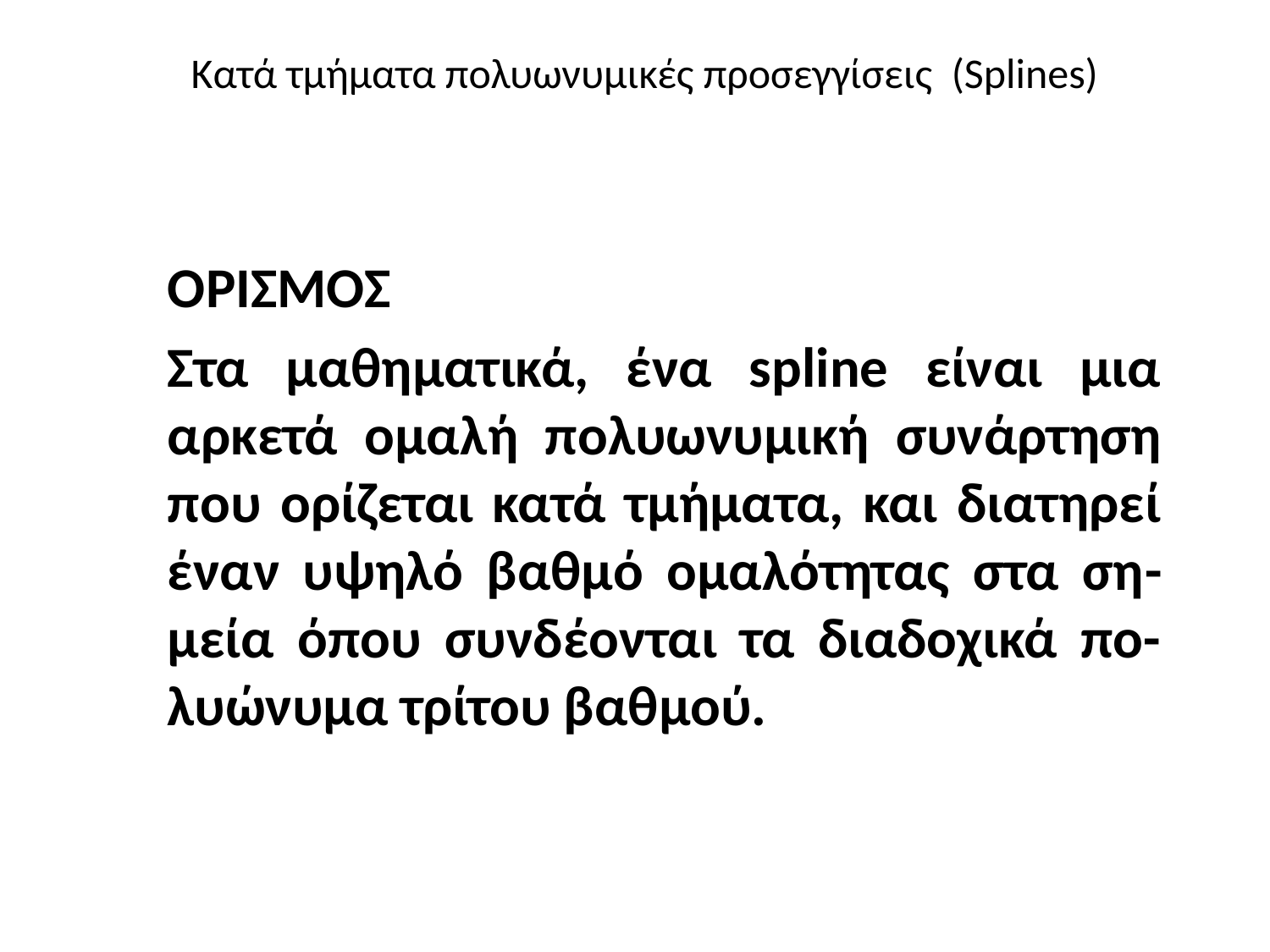

# Κατά τμήματα πολυωνυμικές προσεγγίσεις  (Splines)

ΟΡΙΣΜΟΣ
Στα μαθηματικά, ένα spline είναι μια αρκετά ομαλή πολυωνυμική συνάρτηση που ορίζεται κατά τμήματα, και διατηρεί έναν υψηλό βαθμό ομαλότητας στα ση-μεία όπου συνδέονται τα διαδοχικά πο-λυώνυμα τρίτου βαθμού.